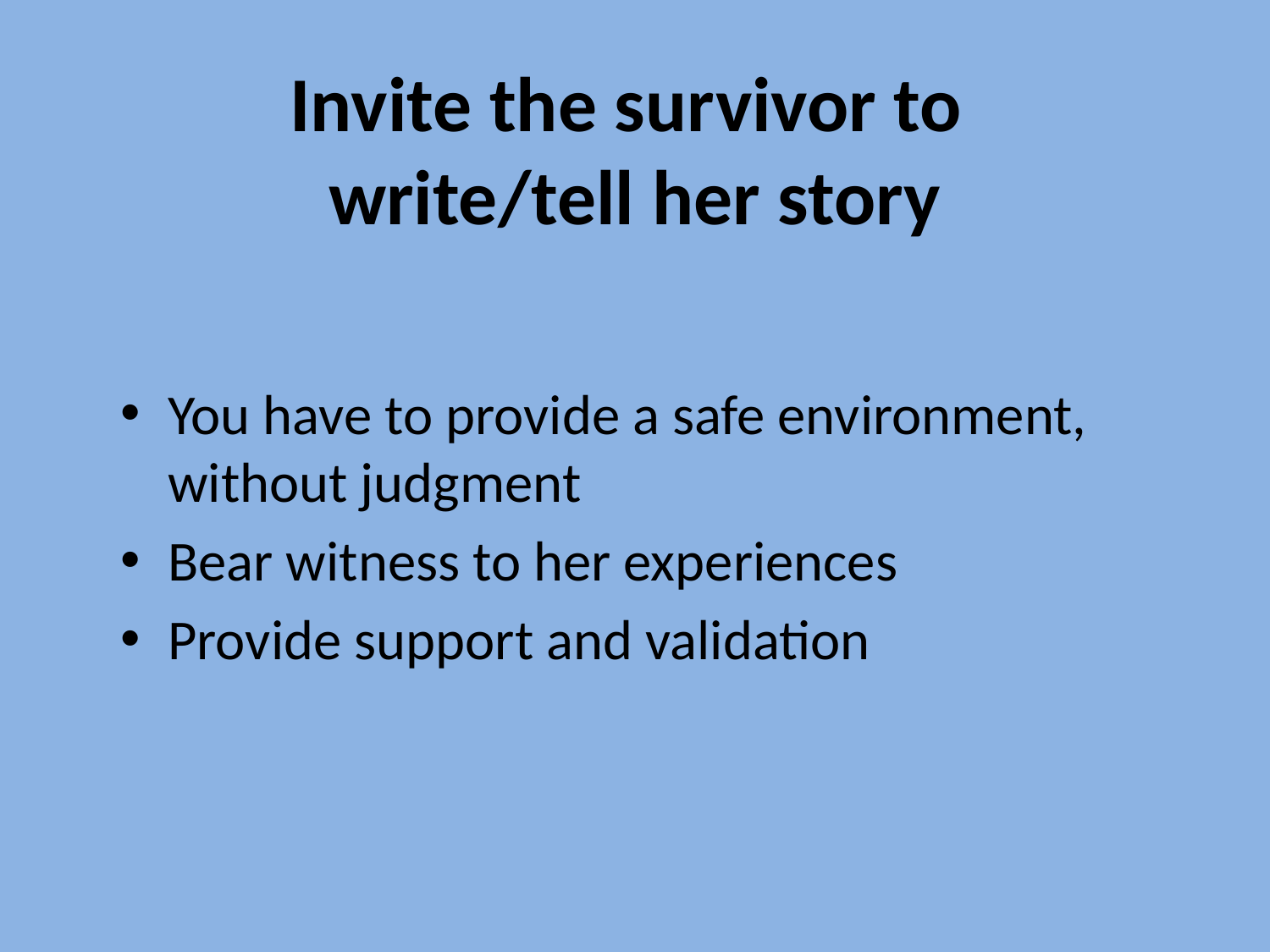

# Invite the survivor to write/tell her story

You have to provide a safe environment, without judgment
Bear witness to her experiences
Provide support and validation